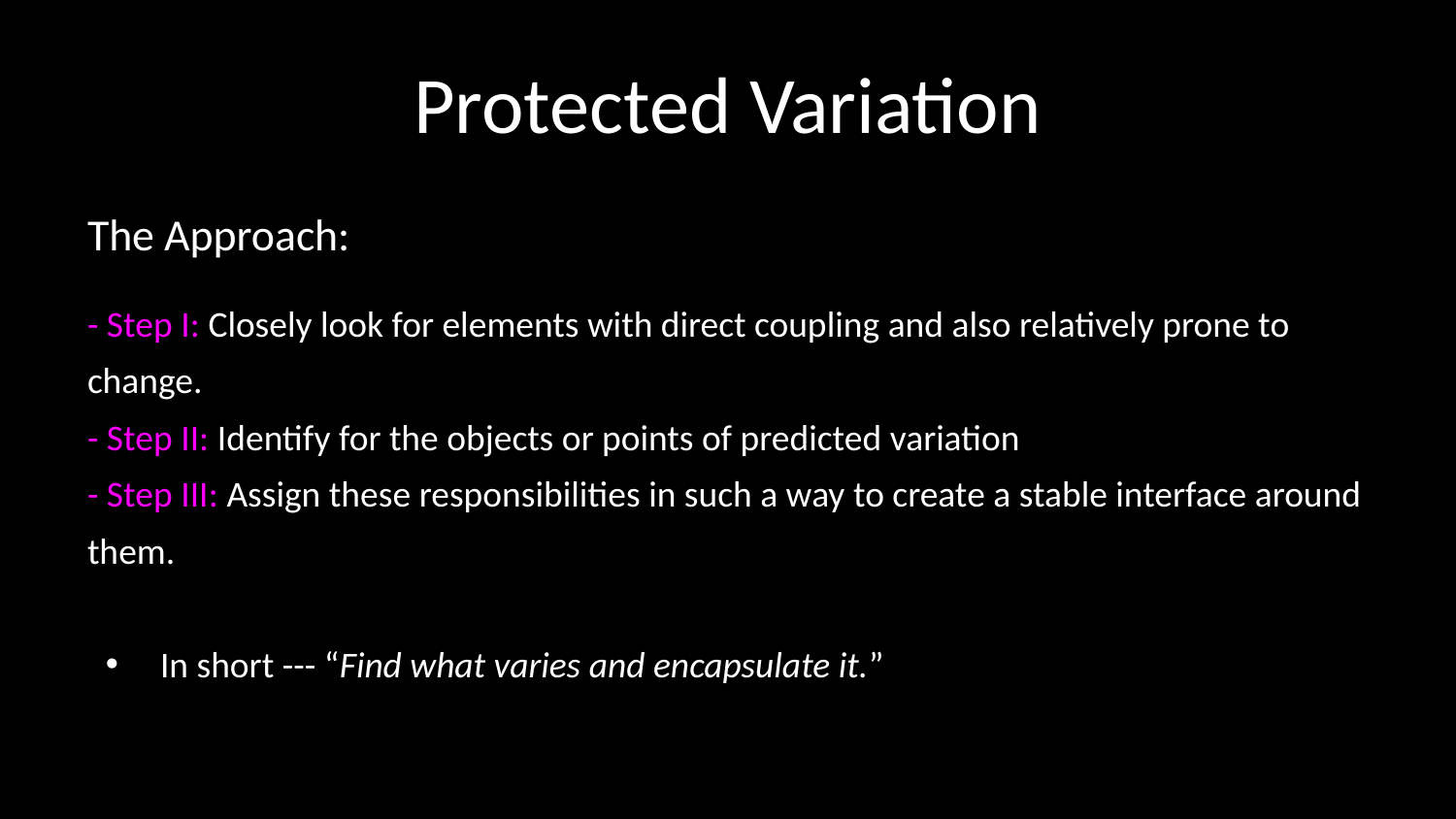

# Protected Variation
The Approach:

- Step I: Closely look for elements with direct coupling and also relatively prone to change.
- Step II: Identify for the objects or points of predicted variation
- Step III: Assign these responsibilities in such a way to create a stable interface around them.

In short --- “Find what varies and encapsulate it.”